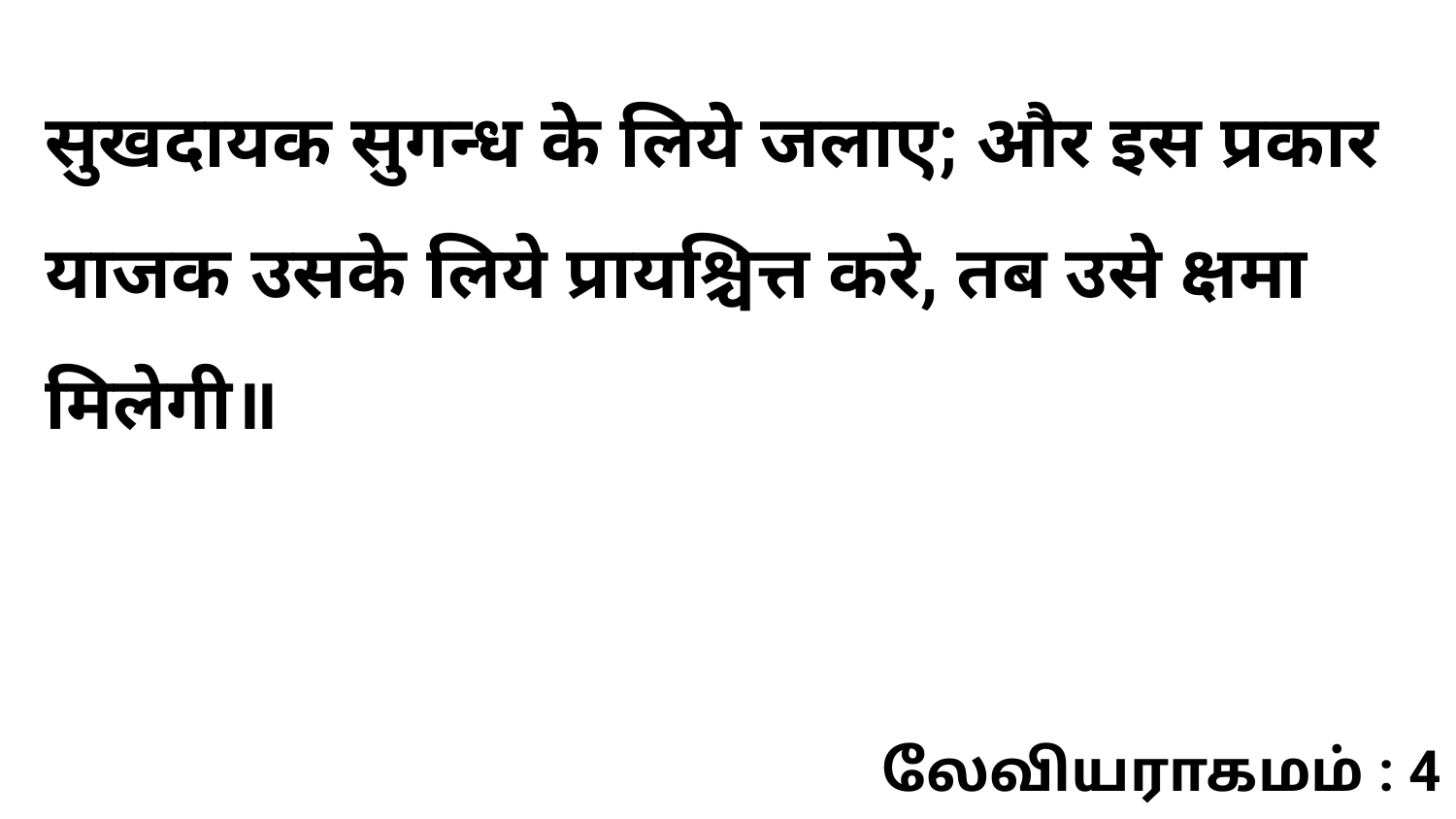

सुखदायक सुगन्ध के लिये जलाए; और इस प्रकार याजक उसके लिये प्रायश्चित्त करे, तब उसे क्षमा मिलेगी॥
லேவியராகமம் : 4